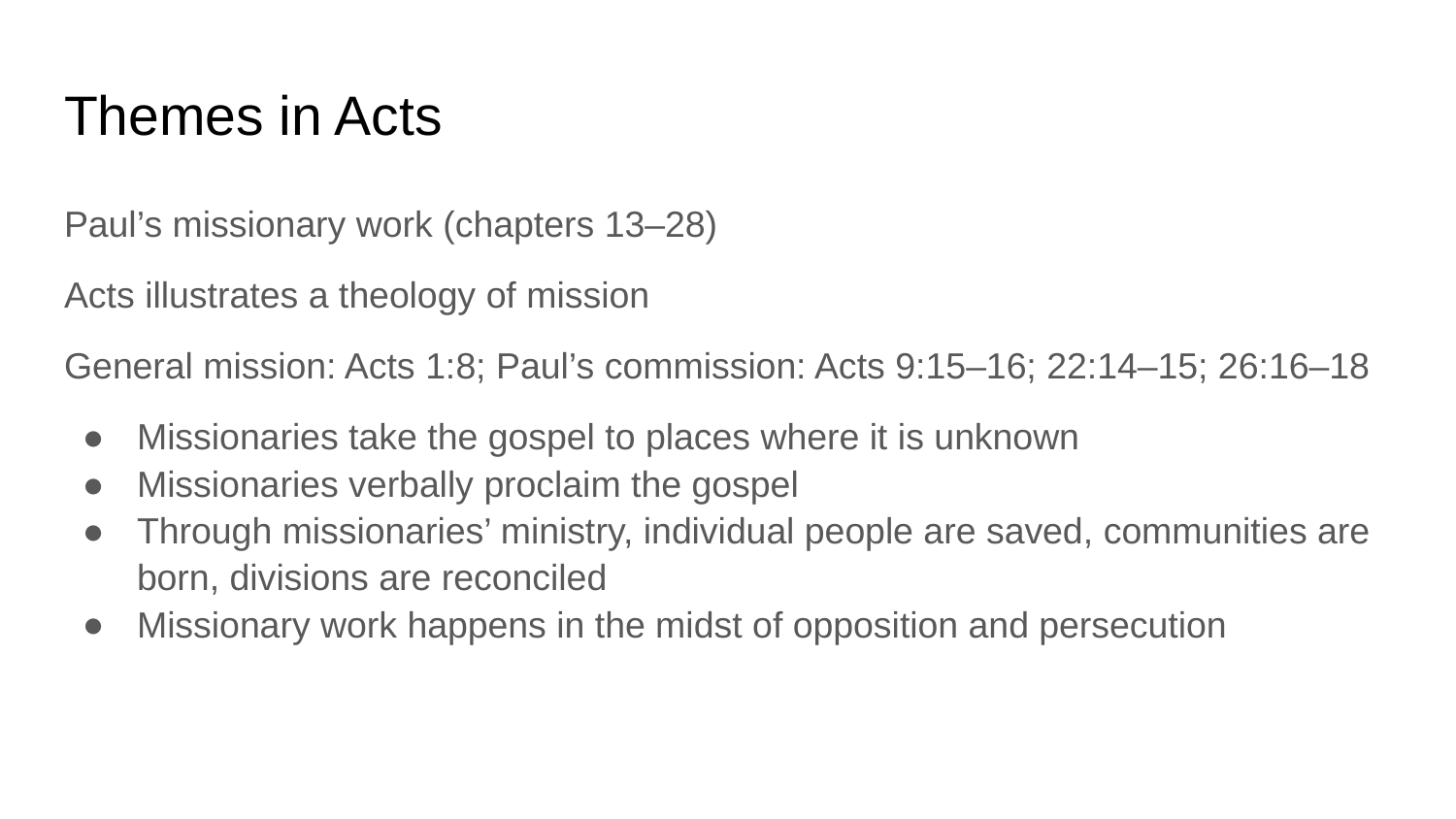

# Themes in Acts
Paul’s missionary work (chapters 13–28)
Acts illustrates a theology of mission
General mission: Acts 1:8; Paul’s commission: Acts 9:15–16; 22:14–15; 26:16–18
Missionaries take the gospel to places where it is unknown
Missionaries verbally proclaim the gospel
Through missionaries’ ministry, individual people are saved, communities are born, divisions are reconciled
Missionary work happens in the midst of opposition and persecution